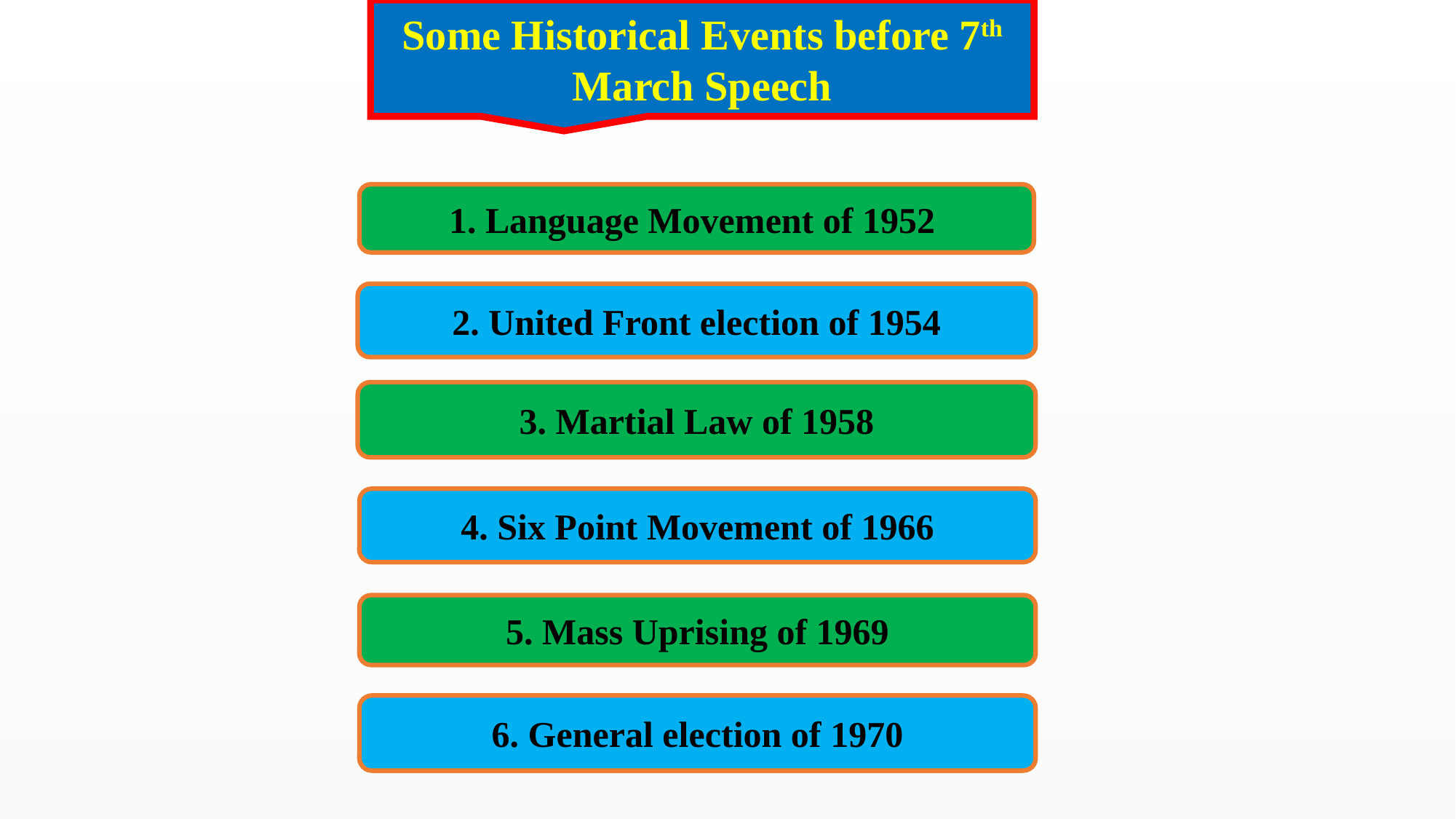

Some Historical Events before 7th March Speech
1. Language Movement of 1952
2. United Front election of 1954
3. Martial Law of 1958
4. Six Point Movement of 1966
5. Mass Uprising of 1969
6. General election of 1970